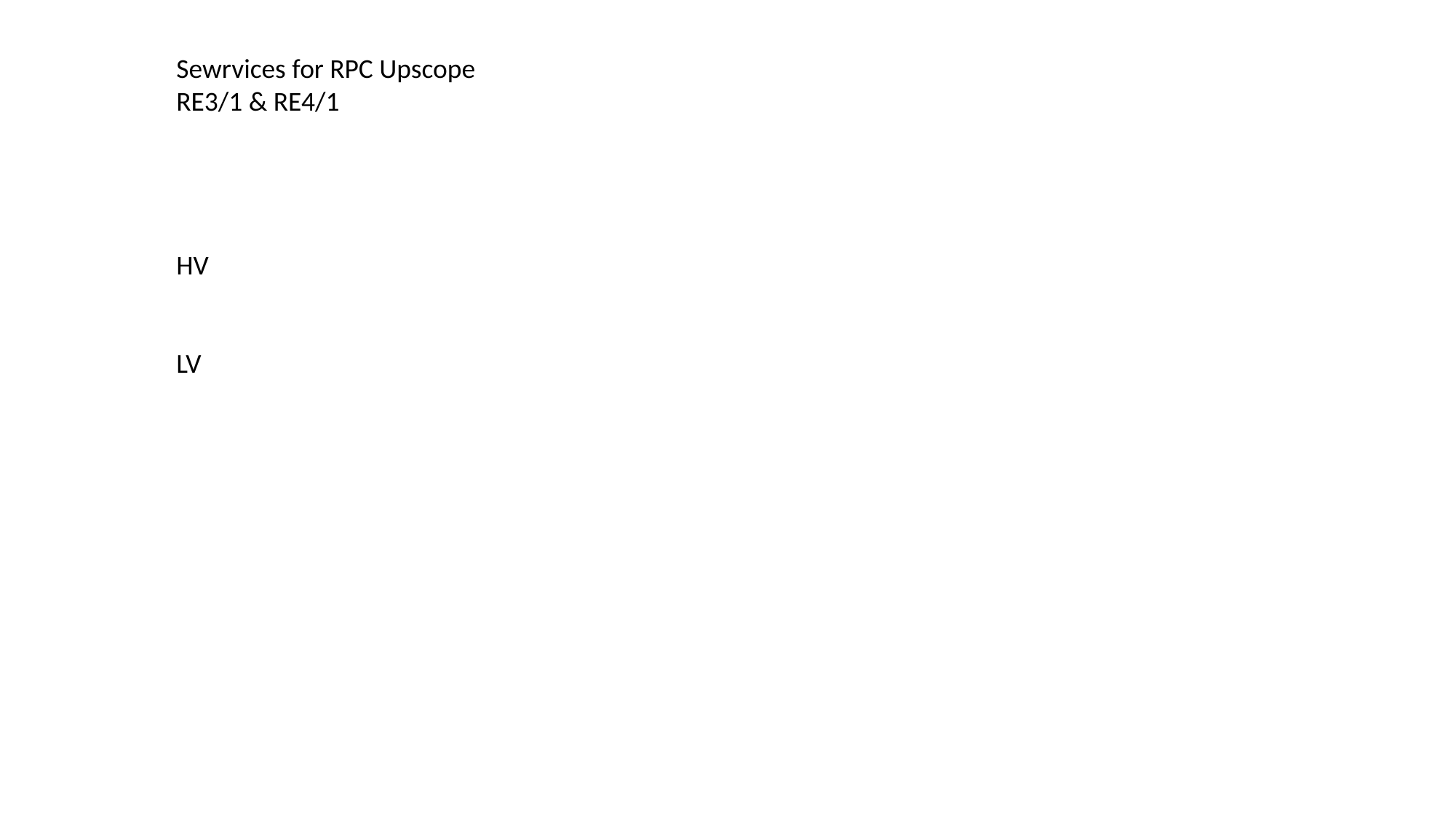

Sewrvices for RPC Upscope
RE3/1 & RE4/1

HV
LV